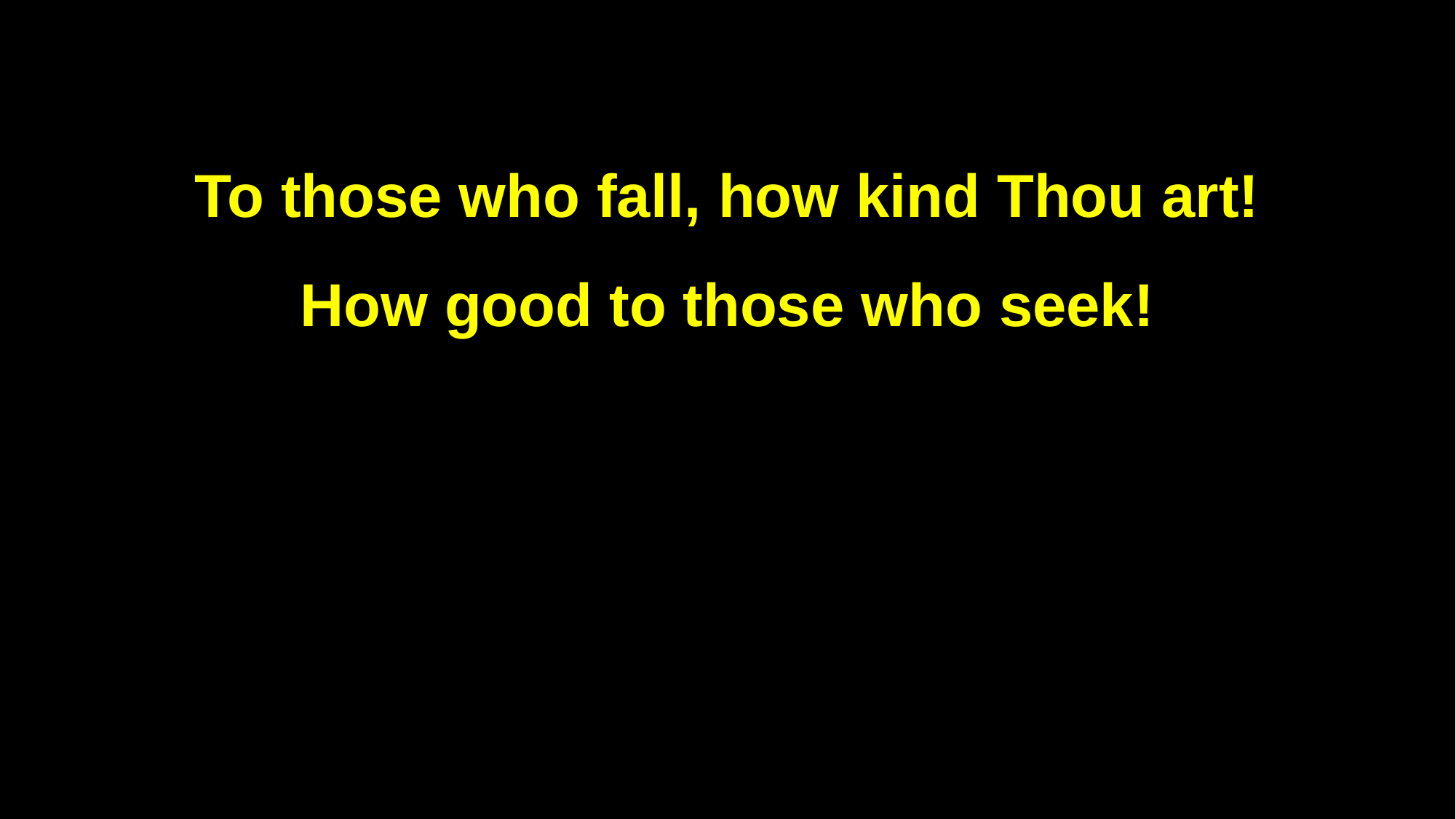

To those who fall, how kind Thou art!
How good to those who seek!